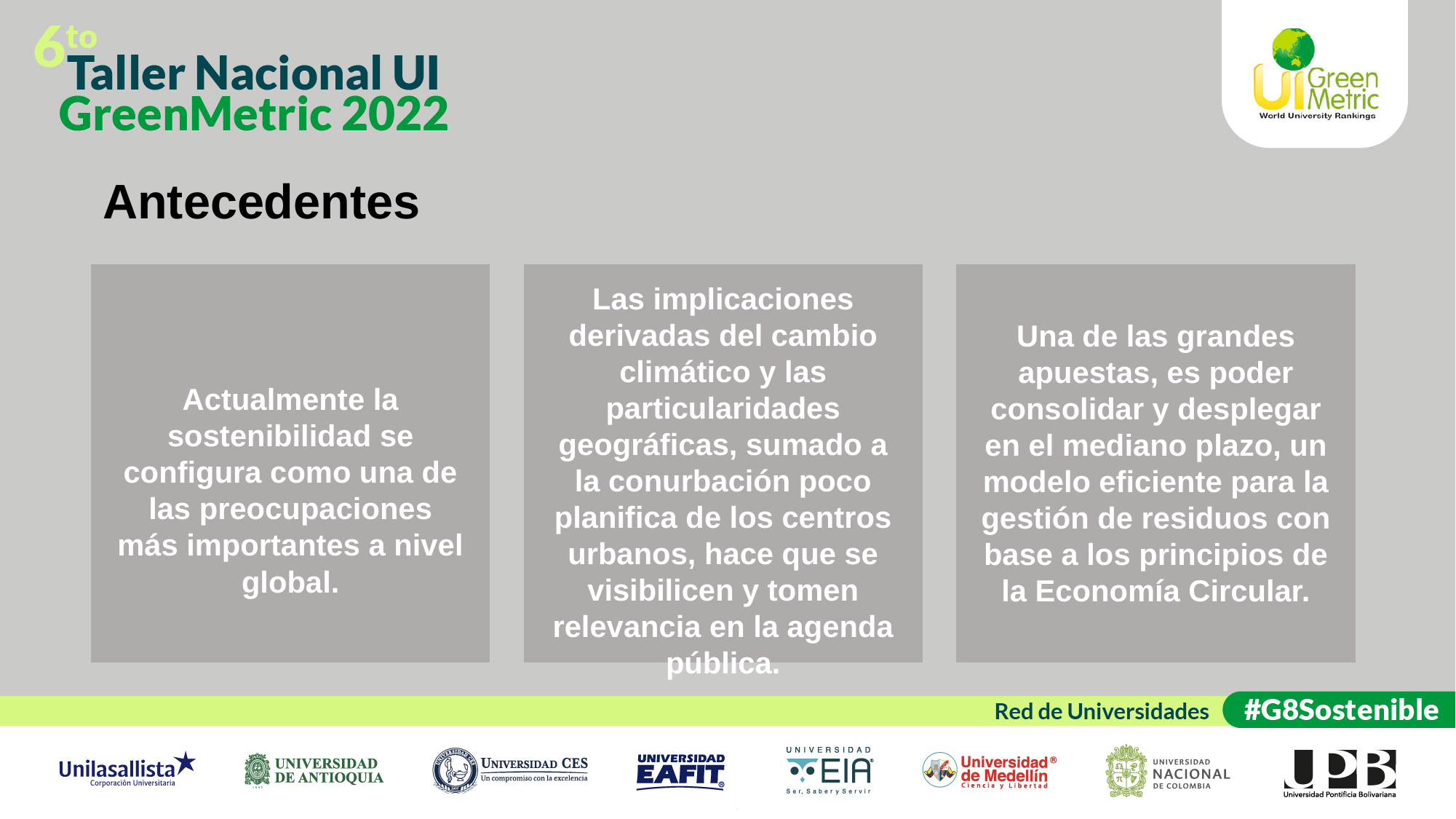

# Antecedentes

Las implicaciones derivadas del cambio climático y las particularidades geográficas, sumado a la conurbación poco planifica de los centros urbanos, hace que se visibilicen y tomen relevancia en la agenda pública.

Actualmente la sostenibilidad se configura como una de las preocupaciones más importantes a nivel global.

Una de las grandes apuestas, es poder consolidar y desplegar en el mediano plazo, un modelo eficiente para la gestión de residuos con base a los principios de la Economía Circular.